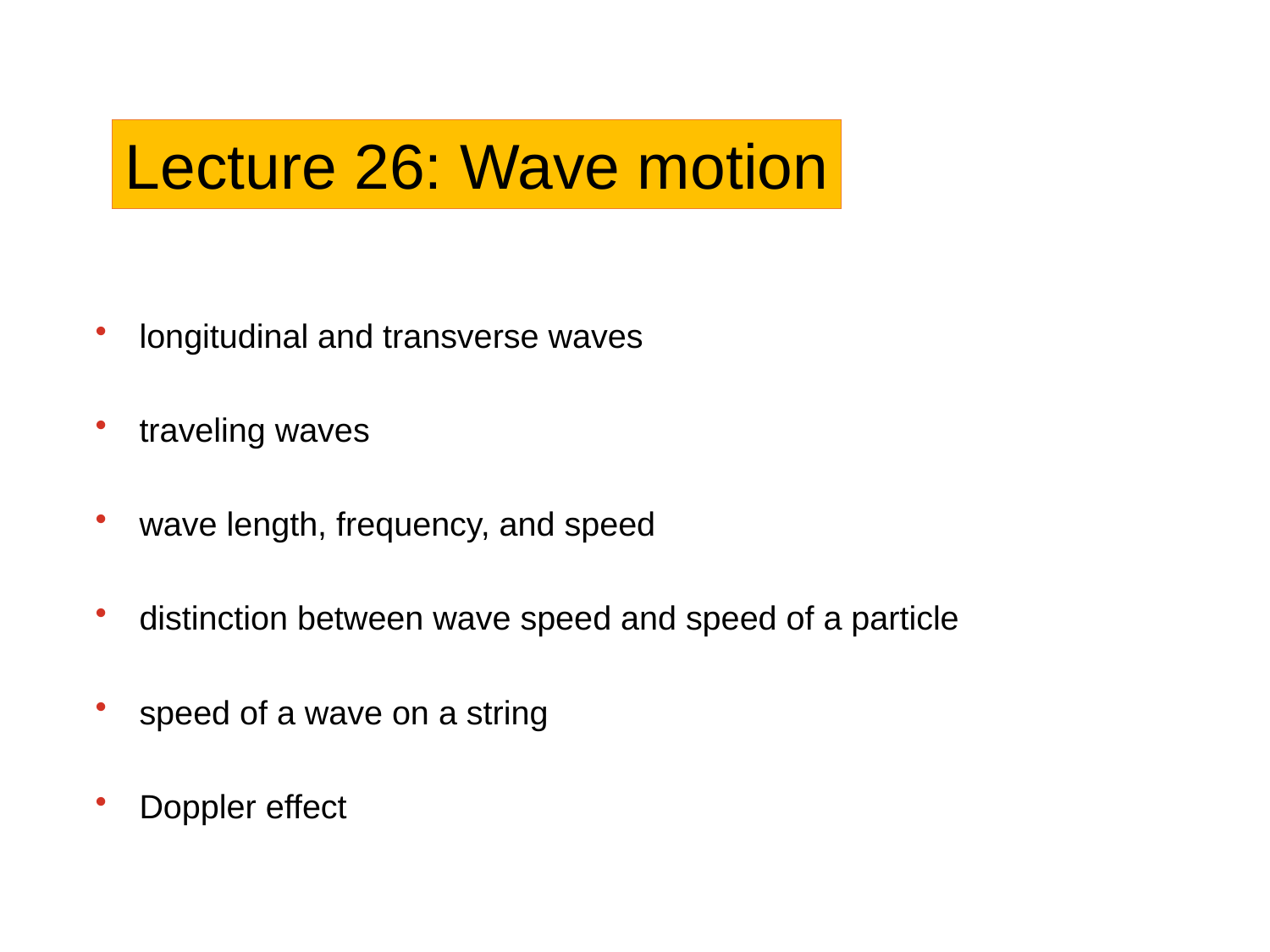

Lecture 26: Wave motion
longitudinal and transverse waves
traveling waves
wave length, frequency, and speed
distinction between wave speed and speed of a particle
speed of a wave on a string
Doppler effect